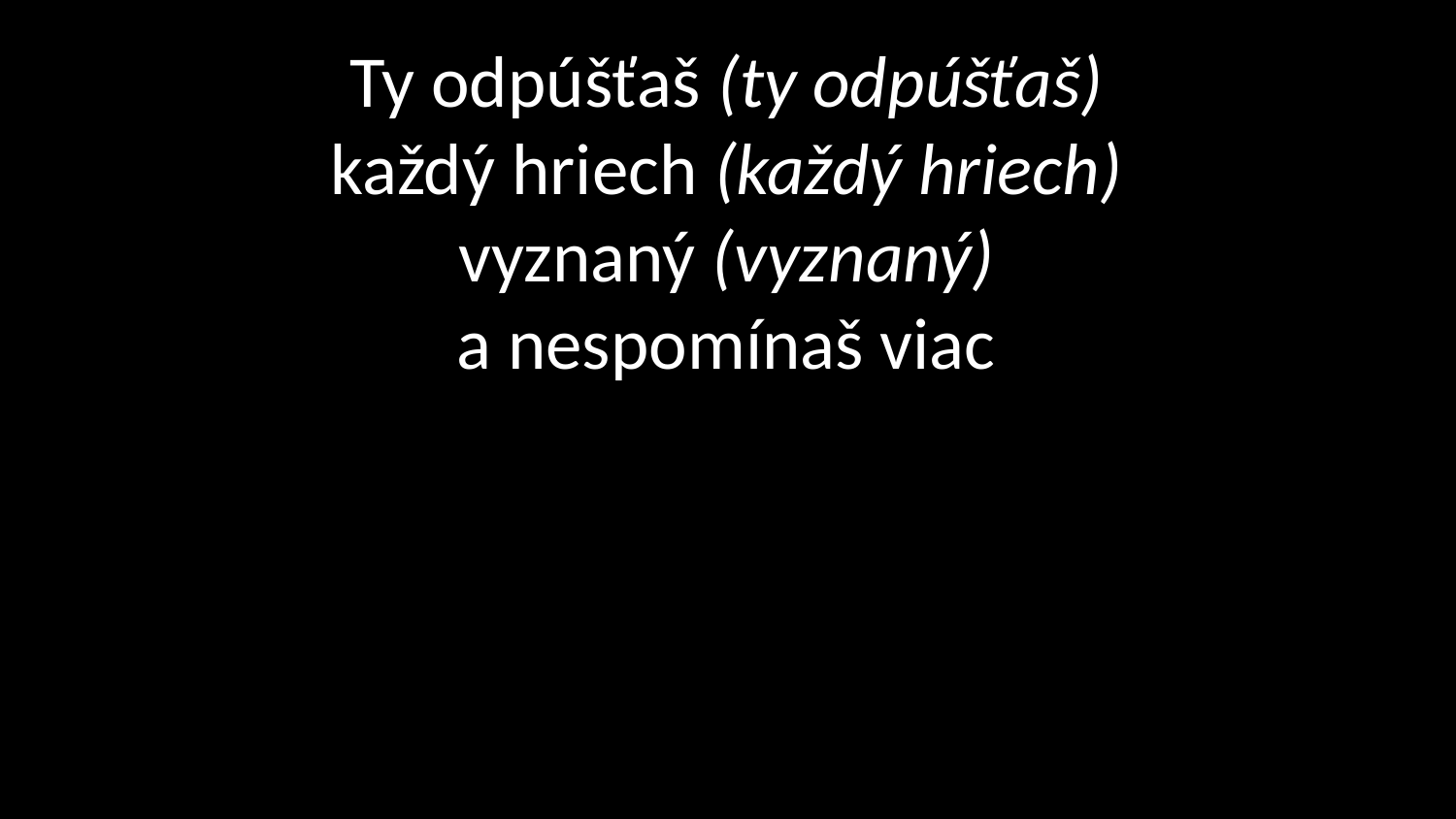

# Ty odpúšťaš (ty odpúšťaš) každý hriech (každý hriech) vyznaný (vyznaný) a nespomínaš viac